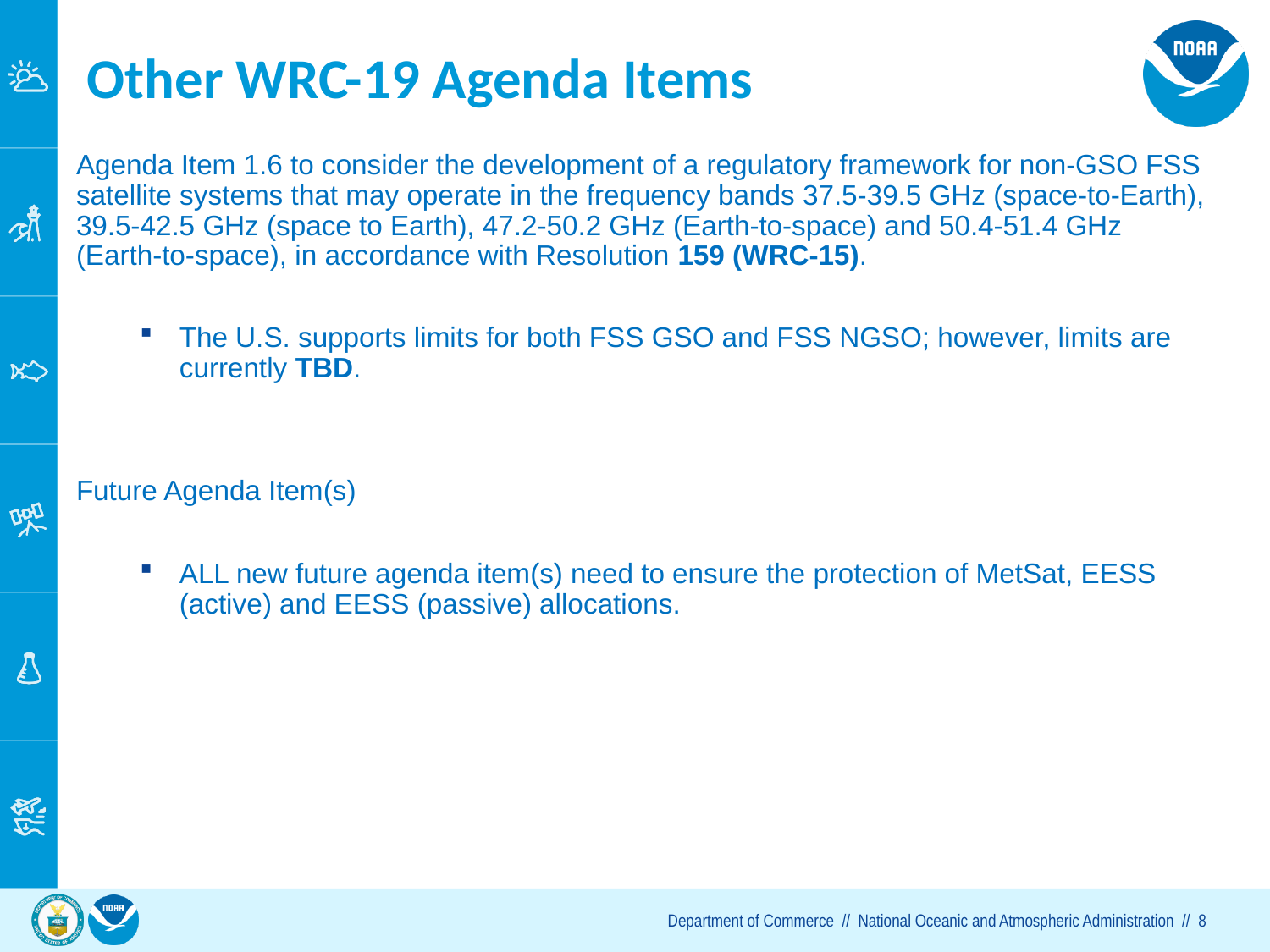

# Other WRC-19 Agenda Items
Agenda Item 1.6 to consider the development of a regulatory framework for non-GSO FSS satellite systems that may operate in the frequency bands 37.5-39.5 GHz (space-to-Earth), 39.5-42.5 GHz (space to Earth), 47.2-50.2 GHz (Earth-to-space) and 50.4-51.4 GHz (Earth-to-space), in accordance with Resolution 159 (WRC-15).

The U.S. supports limits for both FSS GSO and FSS NGSO; however, limits are currently TBD.

Future Agenda Item(s)

ALL new future agenda item(s) need to ensure the protection of MetSat, EESS (active) and EESS (passive) allocations.